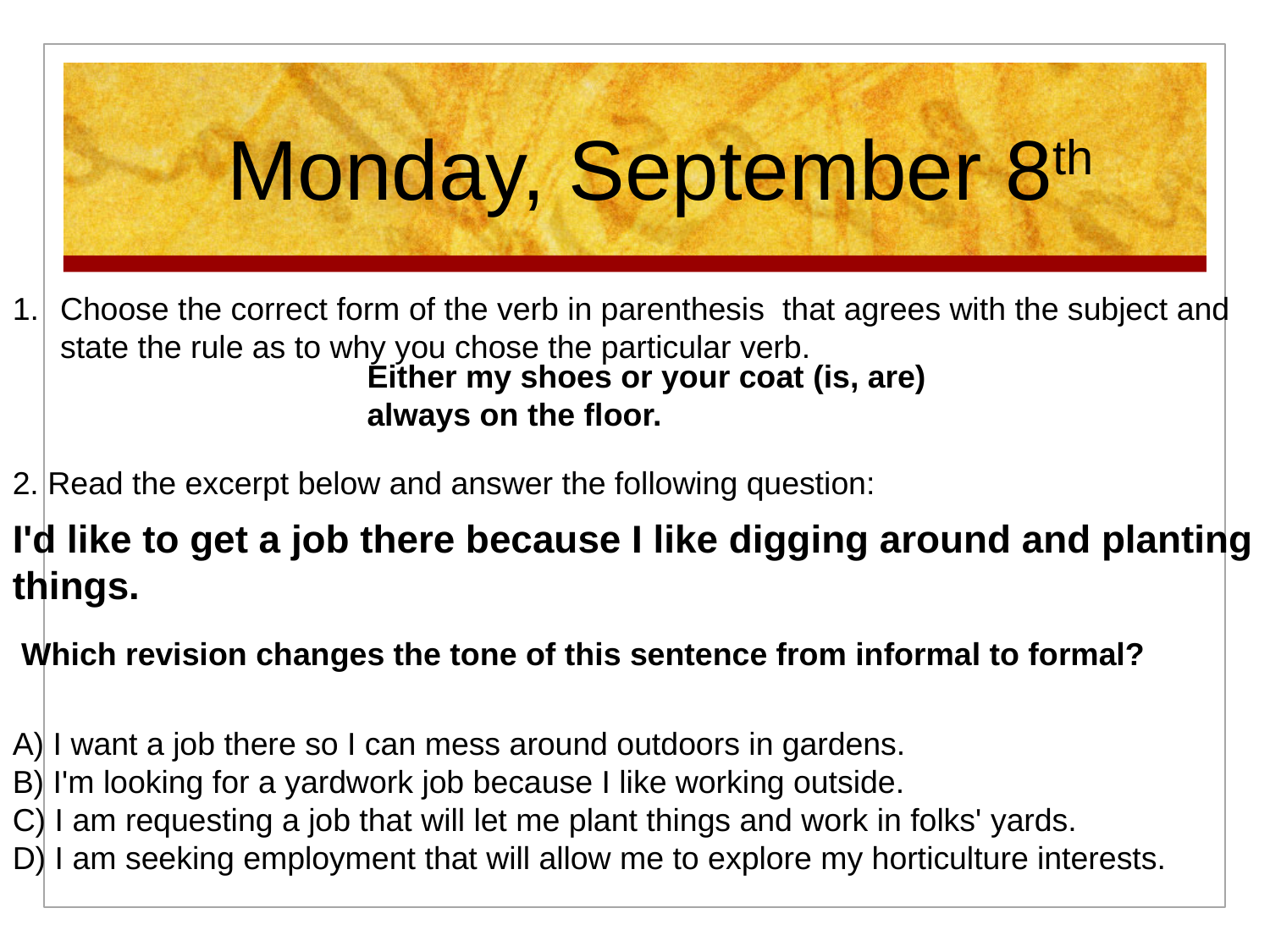

Monday, September 8th

Choose the correct form of the verb in parenthesis  that agrees with the subject and state the rule as to why you chose the particular verb.
Either my shoes or your coat (is, are) always on the floor.
2. Read the excerpt below and answer the following question:
I'd like to get a job there because I like digging around and planting things.
 Which revision changes the tone of this sentence from informal to formal?

A) I want a job there so I can mess around outdoors in gardens.
B) I'm looking for a yardwork job because I like working outside.
C) I am requesting a job that will let me plant things and work in folks' yards.
D) I am seeking employment that will allow me to explore my horticulture interests.